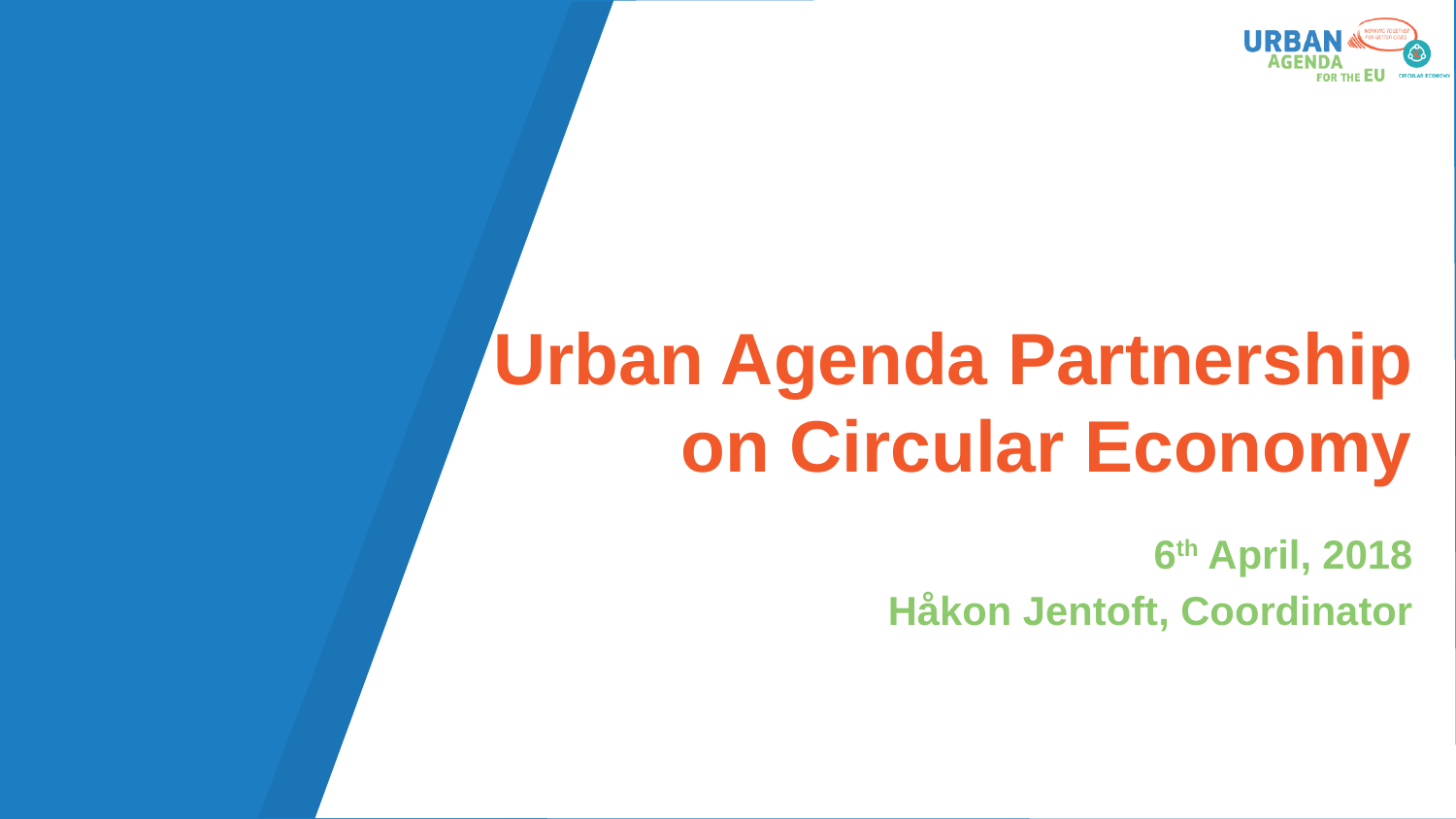

# Urban Agenda Partnership on Circular Economy
6th April, 2018
Håkon Jentoft, Coordinator